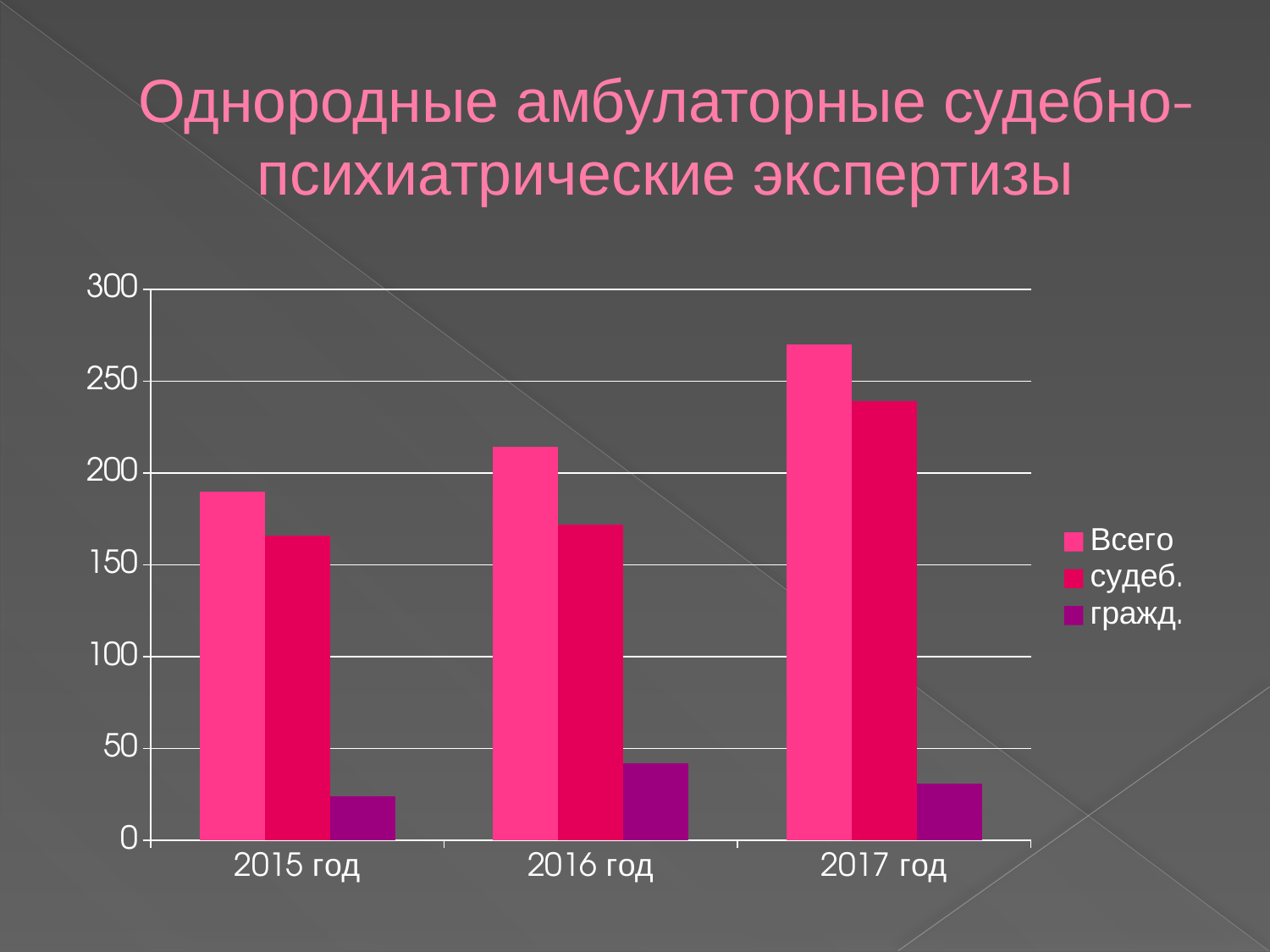

# Однородные амбулаторные судебно-психиатрические экспертизы

### Chart

| Category | Всего | судеб. | гражд. |
|---|---|---|---|
| 2015 год | 190.0 | 166.0 | 24.0 |
| 2016 год | 214.0 | 172.0 | 42.0 |
| 2017 год | 270.0 | 239.0 | 31.0 |